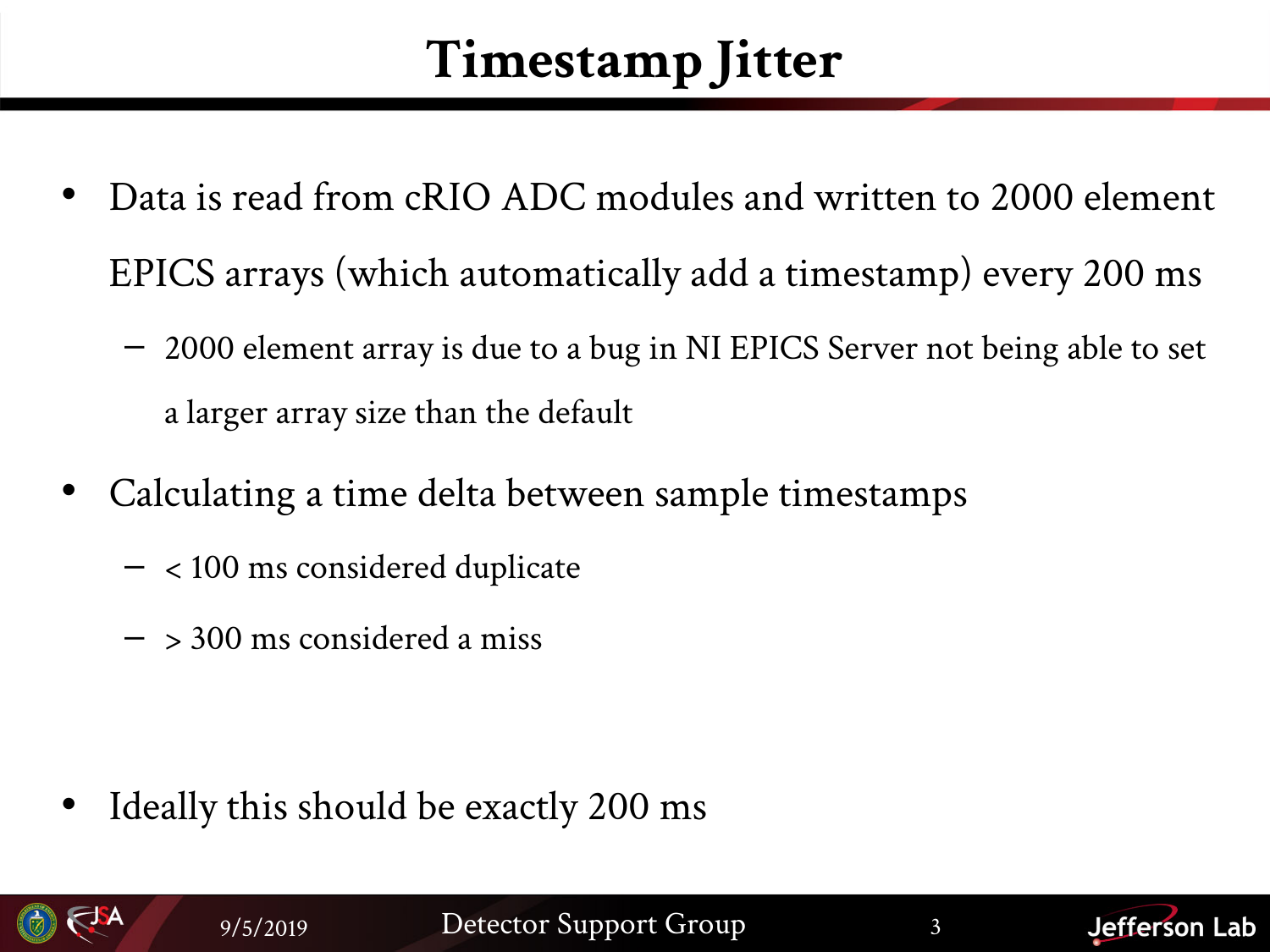

# Timestamp Jitter
Data is read from cRIO ADC modules and written to 2000 element EPICS arrays (which automatically add a timestamp) every 200 ms
2000 element array is due to a bug in NI EPICS Server not being able to set a larger array size than the default
Calculating a time delta between sample timestamps
< 100 ms considered duplicate
> 300 ms considered a miss

Ideally this should be exactly 200 ms
Detector Support Group